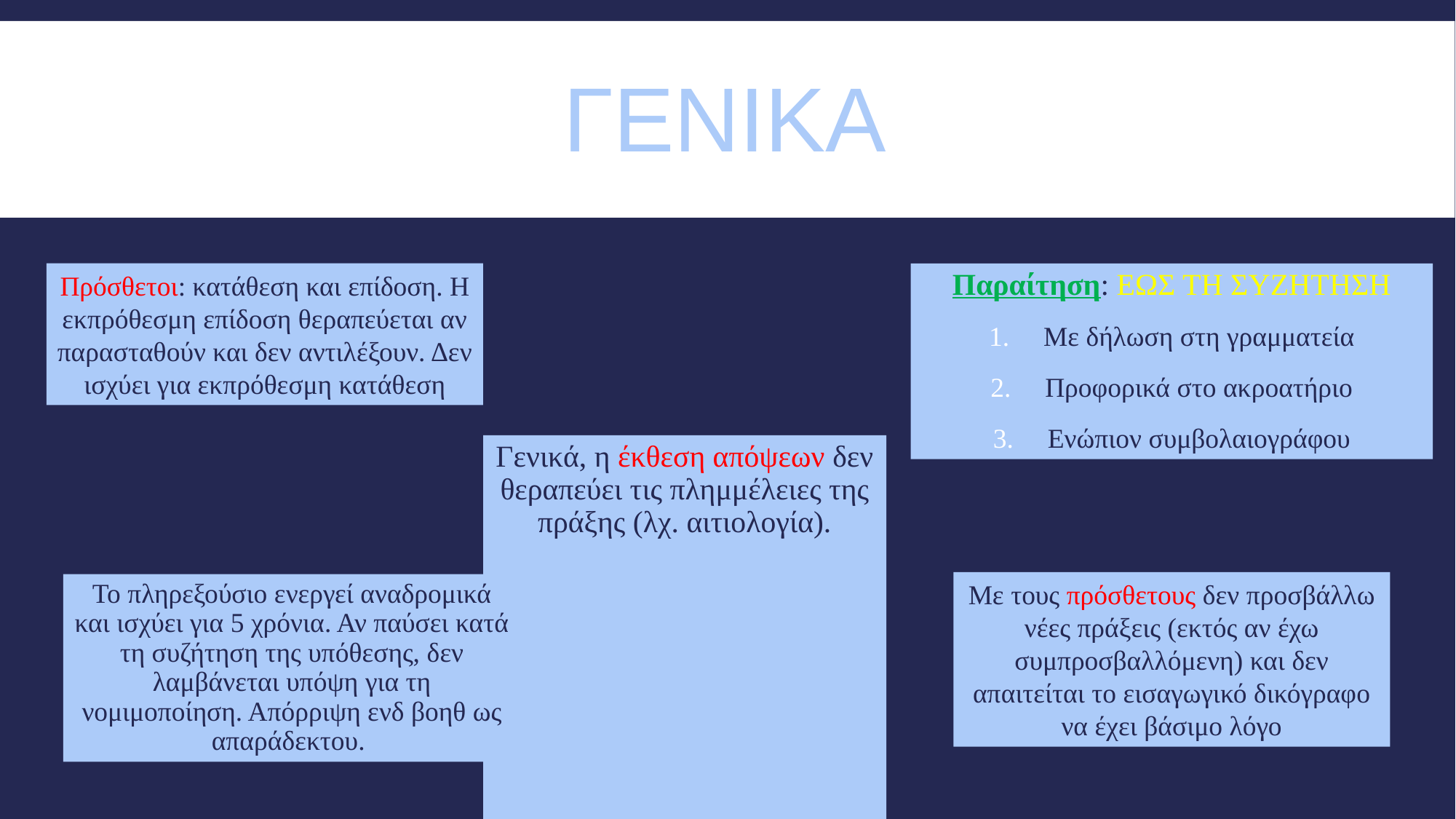

# Γενικα
Πρόσθετοι: κατάθεση και επίδοση. Η εκπρόθεσμη επίδοση θεραπεύεται αν παρασταθούν και δεν αντιλέξουν. Δεν ισχύει για εκπρόθεσμη κατάθεση
Παραίτηση: ΕΩΣ ΤΗ ΣΥΖΗΤΗΣΗ
Με δήλωση στη γραμματεία
Προφορικά στο ακροατήριο
Ενώπιον συμβολαιογράφου
Γενικά, η έκθεση απόψεων δεν θεραπεύει τις πλημμέλειες της πράξης (λχ. αιτιολογία).
Με τους πρόσθετους δεν προσβάλλω νέες πράξεις (εκτός αν έχω συμπροσβαλλόμενη) και δεν απαιτείται το εισαγωγικό δικόγραφο να έχει βάσιμο λόγο
Το πληρεξούσιο ενεργεί αναδρομικά και ισχύει για 5 χρόνια. Αν παύσει κατά τη συζήτηση της υπόθεσης, δεν λαμβάνεται υπόψη για τη νομιμοποίηση. Απόρριψη ενδ βοηθ ως απαράδεκτου.